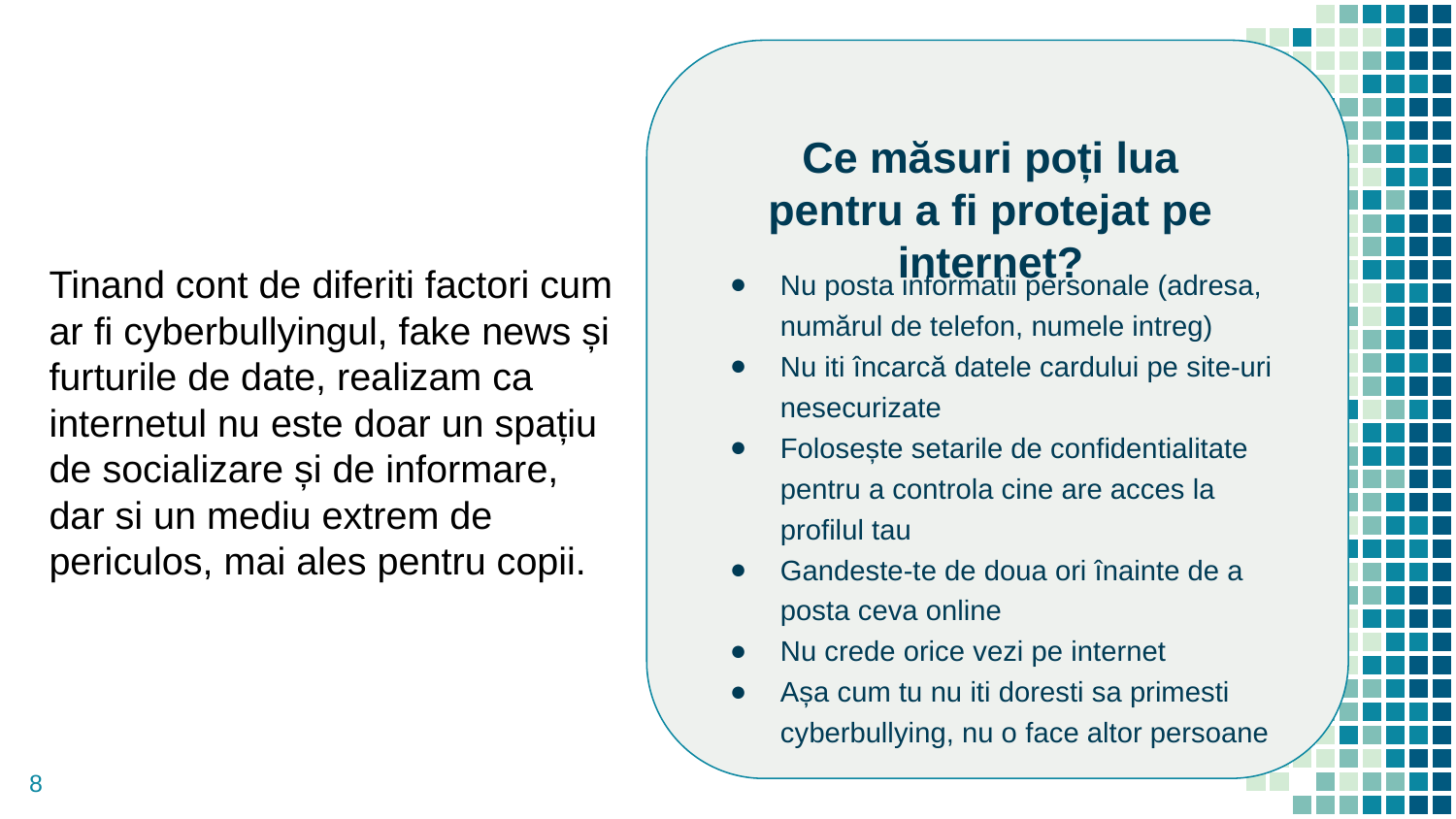

Ce măsuri poți lua pentru a fi protejat pe internet?
Tinand cont de diferiti factori cum ar fi cyberbullyingul, fake news și furturile de date, realizam ca internetul nu este doar un spațiu de socializare și de informare, dar si un mediu extrem de periculos, mai ales pentru copii.
Nu posta informatii personale (adresa, numărul de telefon, numele intreg)
Nu iti încarcă datele cardului pe site-uri nesecurizate
Folosește setarile de confidentialitate pentru a controla cine are acces la profilul tau
Gandeste-te de doua ori înainte de a posta ceva online
Nu crede orice vezi pe internet
Așa cum tu nu iti doresti sa primesti cyberbullying, nu o face altor persoane

8